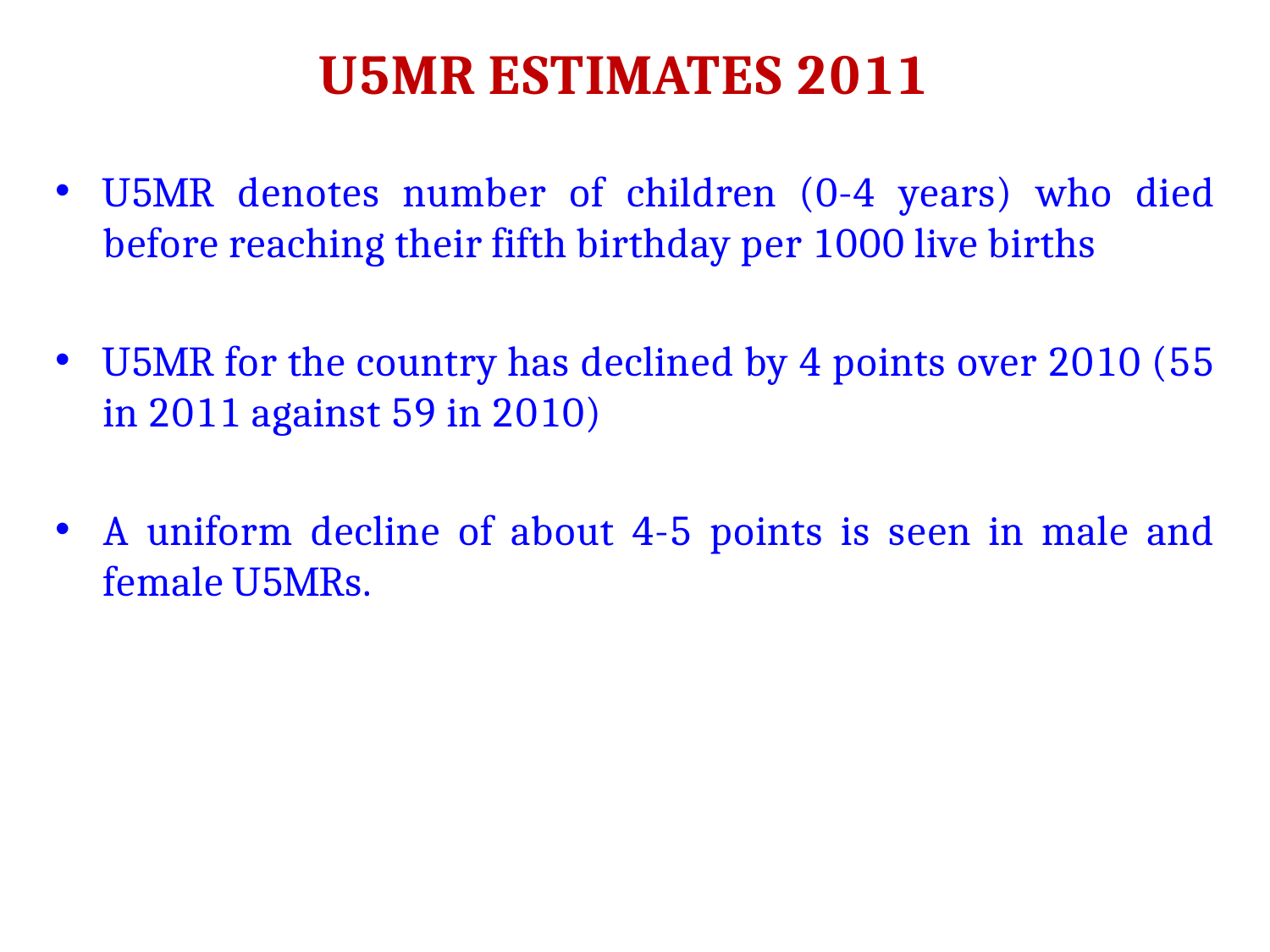

U5MR ESTIMATES 2011
U5MR denotes number of children (0-4 years) who died before reaching their fifth birthday per 1000 live births

U5MR for the country has declined by 4 points over 2010 (55 in 2011 against 59 in 2010)

A uniform decline of about 4-5 points is seen in male and female U5MRs.